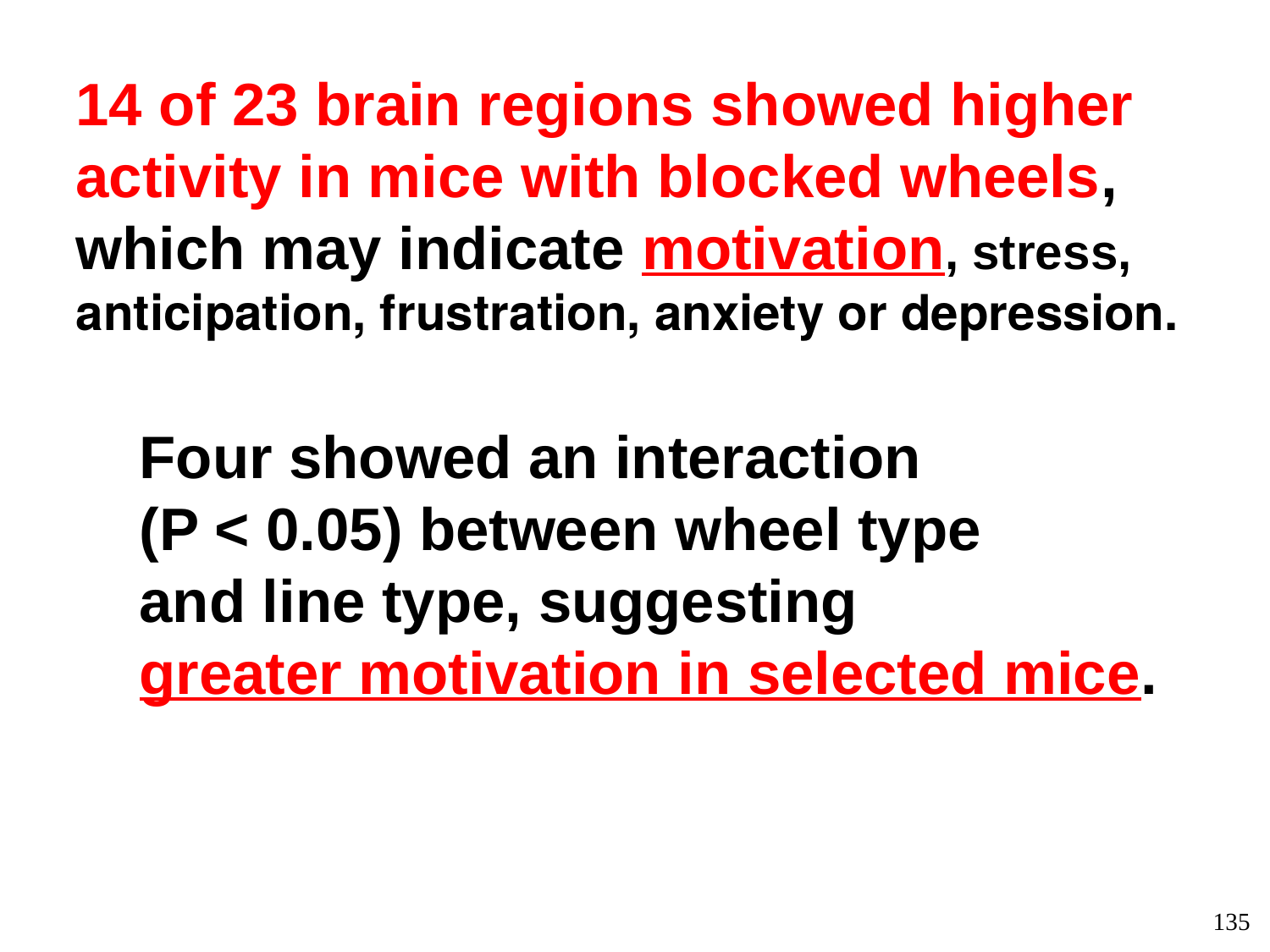

14 of 23 brain regions showed higher activity in mice with blocked wheels, which may indicate motivation, stress, anticipation, frustration, anxiety or depression.
Four showed an interaction
(P < 0.05) between wheel type
and line type, suggesting
greater motivation in selected mice.
135